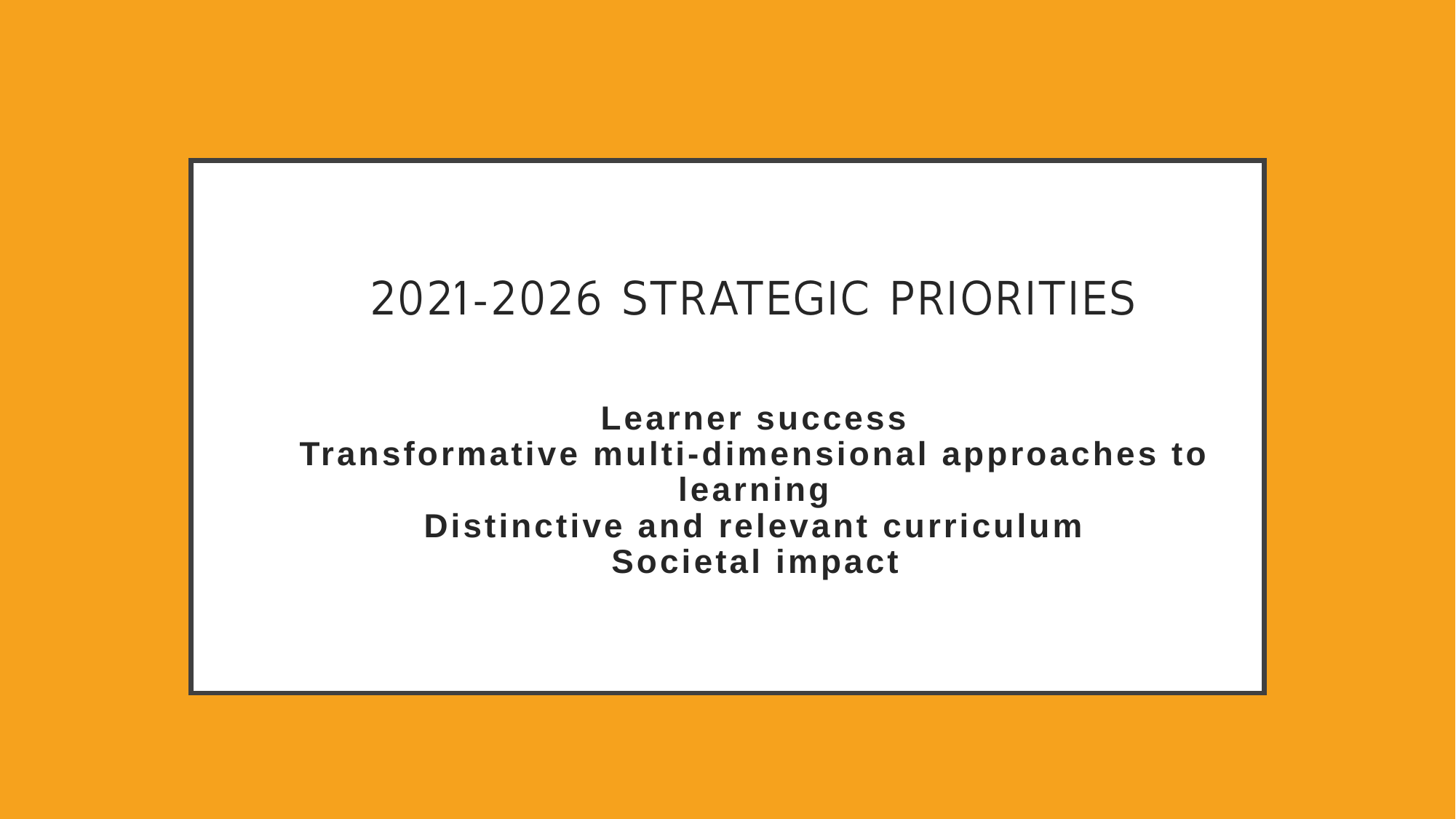

# 2021-2026 Strategic Priorities Learner success Transformative multi-dimensional approaches to learning Distinctive and relevant curriculum Societal impact